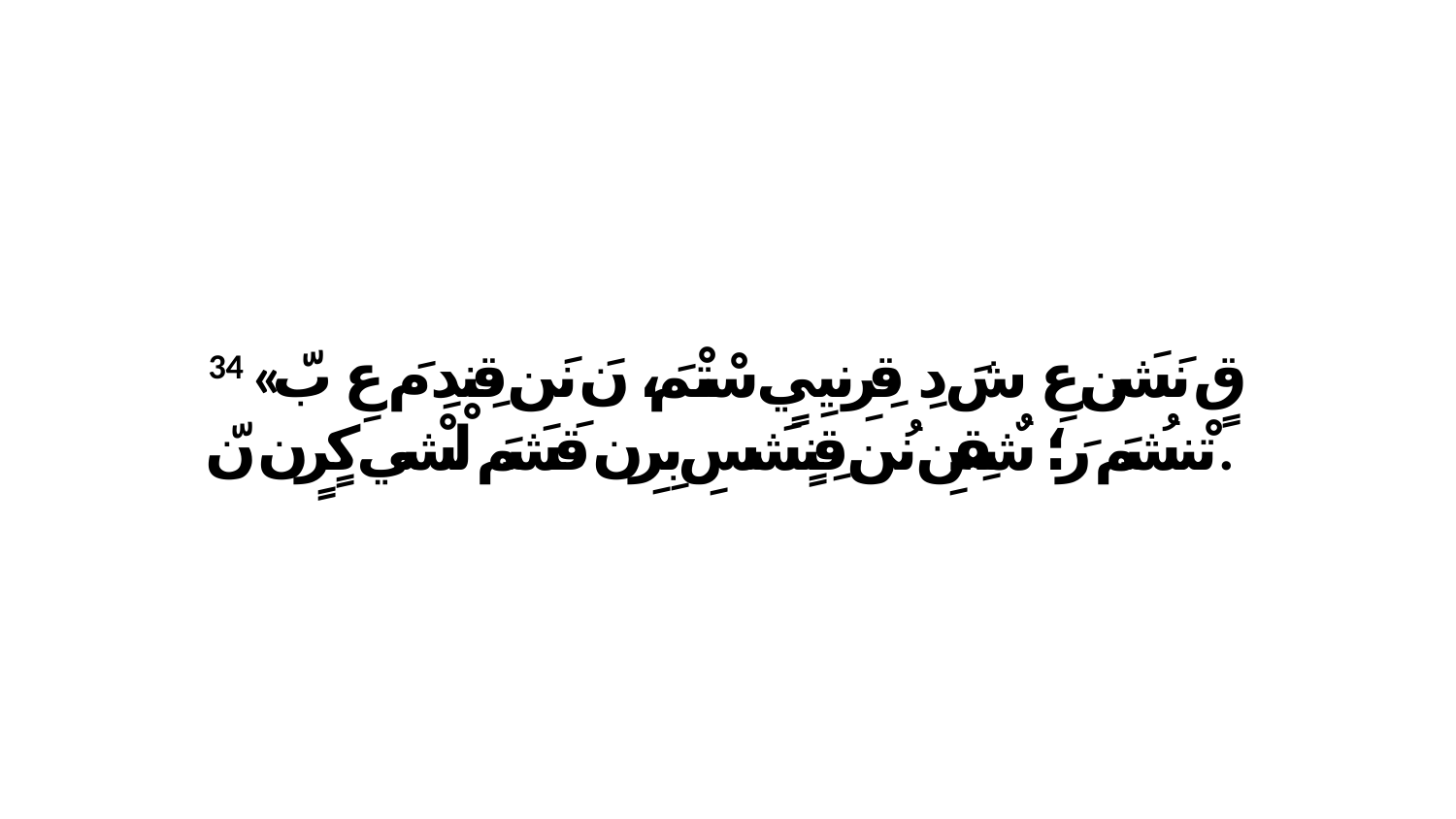

34 «قٍ نَشَن عِ شَ دِ قِرِنيِيٍ سْتْمَ، نَ نَن قِندِ مَ عِ بّ تْنشُمَ رَ؛ شٌقِنِ نُن قِنٍشَسِ بِرِن قَشَمَ لْشْي كٍرٍن نّ.